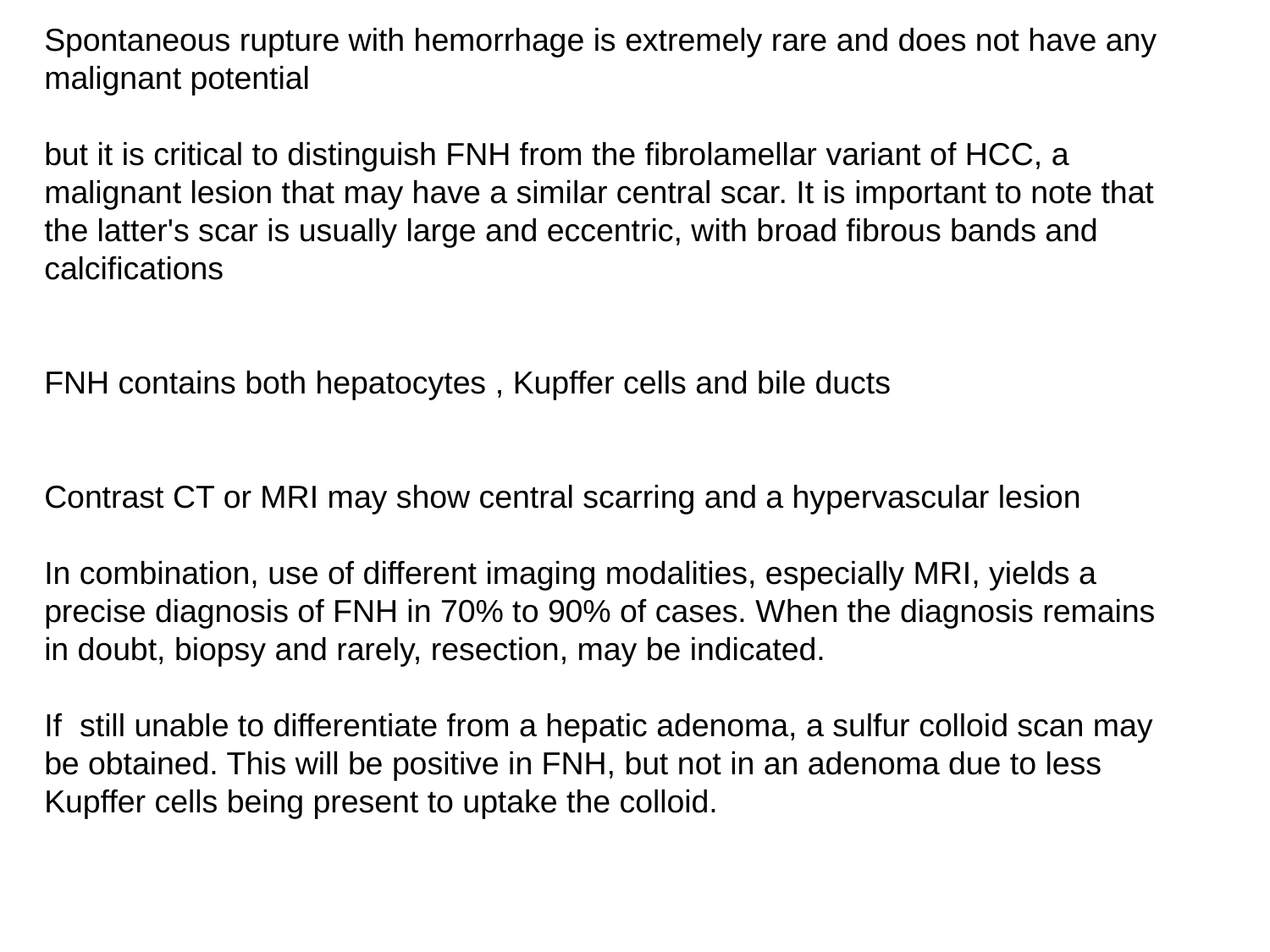

Spontaneous rupture with hemorrhage is extremely rare and does not have any malignant potential

but it is critical to distinguish FNH from the fibrolamellar variant of HCC, a
malignant lesion that may have a similar central scar. It is important to note that the latter's scar is usually large and eccentric, with broad fibrous bands and calcifications

FNH contains both hepatocytes , Kupffer cells and bile ducts

Contrast CT or MRI may show central scarring and a hypervascular lesion

In combination, use of different imaging modalities, especially MRI, yields a precise diagnosis of FNH in 70% to 90% of cases. When the diagnosis remains in doubt, biopsy and rarely, resection, may be indicated.

If  still unable to differentiate from a hepatic adenoma, a sulfur colloid scan may be obtained. This will be positive in FNH, but not in an adenoma due to less Kupffer cells being present to uptake the colloid.